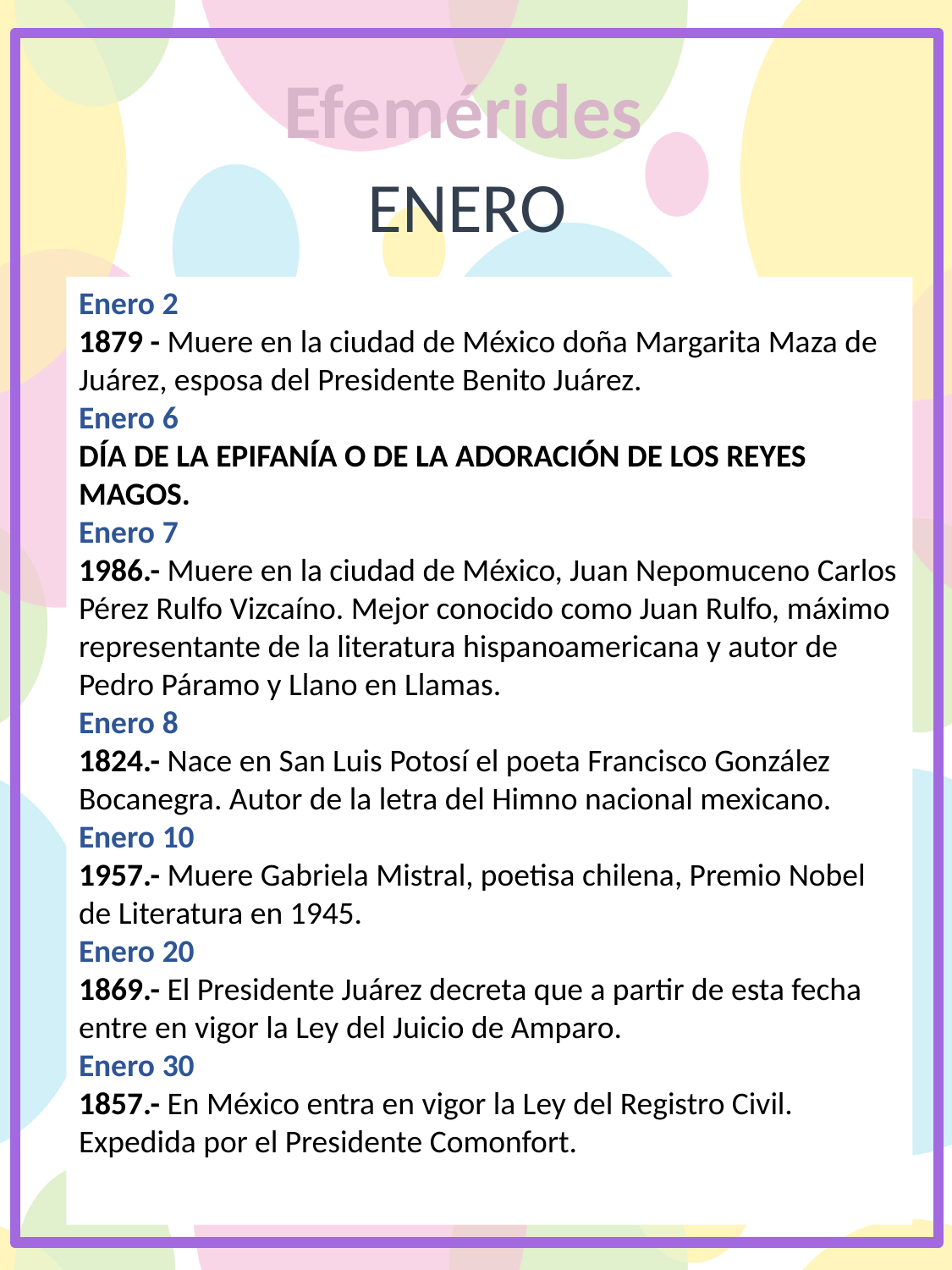

Efemérides
ENERO
Enero 2
1879 - Muere en la ciudad de México doña Margarita Maza de Juárez, esposa del Presidente Benito Juárez.
Enero 6
DÍA DE LA EPIFANÍA O DE LA ADORACIÓN DE LOS REYES MAGOS.
Enero 7
1986.- Muere en la ciudad de México, Juan Nepomuceno Carlos Pérez Rulfo Vizcaíno. Mejor conocido como Juan Rulfo, máximo representante de la literatura hispanoamericana y autor de Pedro Páramo y Llano en Llamas.
Enero 8
1824.- Nace en San Luis Potosí el poeta Francisco González Bocanegra. Autor de la letra del Himno nacional mexicano.
Enero 10
1957.- Muere Gabriela Mistral, poetisa chilena, Premio Nobel de Literatura en 1945.
Enero 20
1869.- El Presidente Juárez decreta que a partir de esta fecha entre en vigor la Ley del Juicio de Amparo.
Enero 30
1857.- En México entra en vigor la Ley del Registro Civil. Expedida por el Presidente Comonfort.